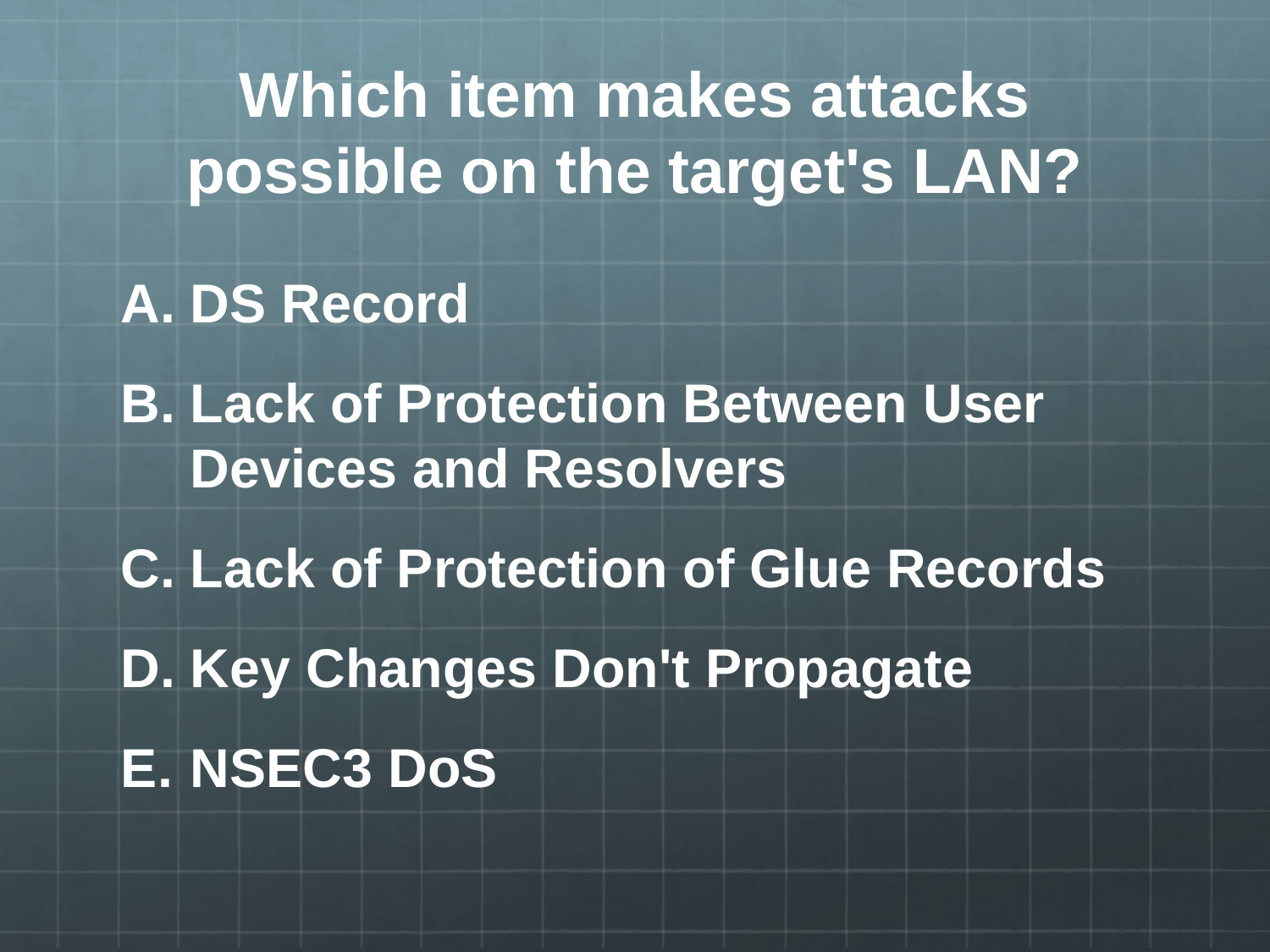

# Which item makes attacks possible on the target's LAN?
DS Record
Lack of Protection Between User Devices and Resolvers
Lack of Protection of Glue Records
Key Changes Don't Propagate
NSEC3 DoS